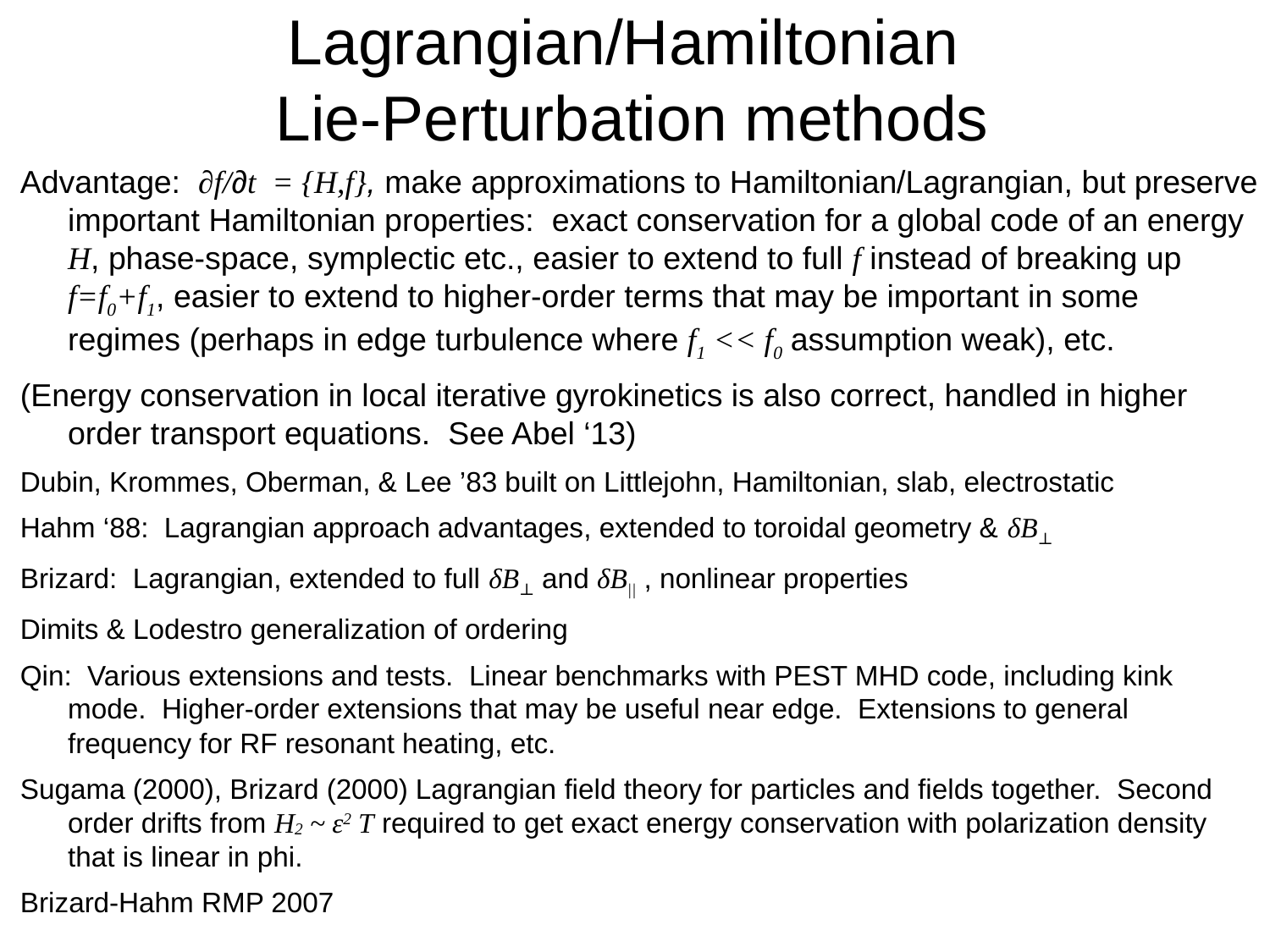

# Lagrangian/Hamiltonian Lie-Perturbation methods
Advantage:  ∂f/∂t  = {H,f}, make approximations to Hamiltonian/Lagrangian, but preserve important Hamiltonian properties:  exact conservation for a global code of an energy H, phase-space, symplectic etc., easier to extend to full f instead of breaking up f=f0+f1, easier to extend to higher-order terms that may be important in some regimes (perhaps in edge turbulence where f1 << f0 assumption weak), etc.
(Energy conservation in local iterative gyrokinetics is also correct, handled in higher order transport equations.  See Abel ‘13)
Dubin, Krommes, Oberman, & Lee ’83 built on Littlejohn, Hamiltonian, slab, electrostatic
Hahm ‘88:  Lagrangian approach advantages, extended to toroidal geometry & δB⊥
Brizard:  Lagrangian, extended to full δB⊥ and δB|| , nonlinear properties
Dimits & Lodestro generalization of ordering
Qin:  Various extensions and tests.  Linear benchmarks with PEST MHD code, including kink mode.  Higher-order extensions that may be useful near edge.  Extensions to general frequency for RF resonant heating, etc.
Sugama (2000), Brizard (2000) Lagrangian field theory for particles and fields together.  Second order drifts from H2 ~ ε2 T required to get exact energy conservation with polarization density that is linear in phi.
Brizard-Hahm RMP 2007